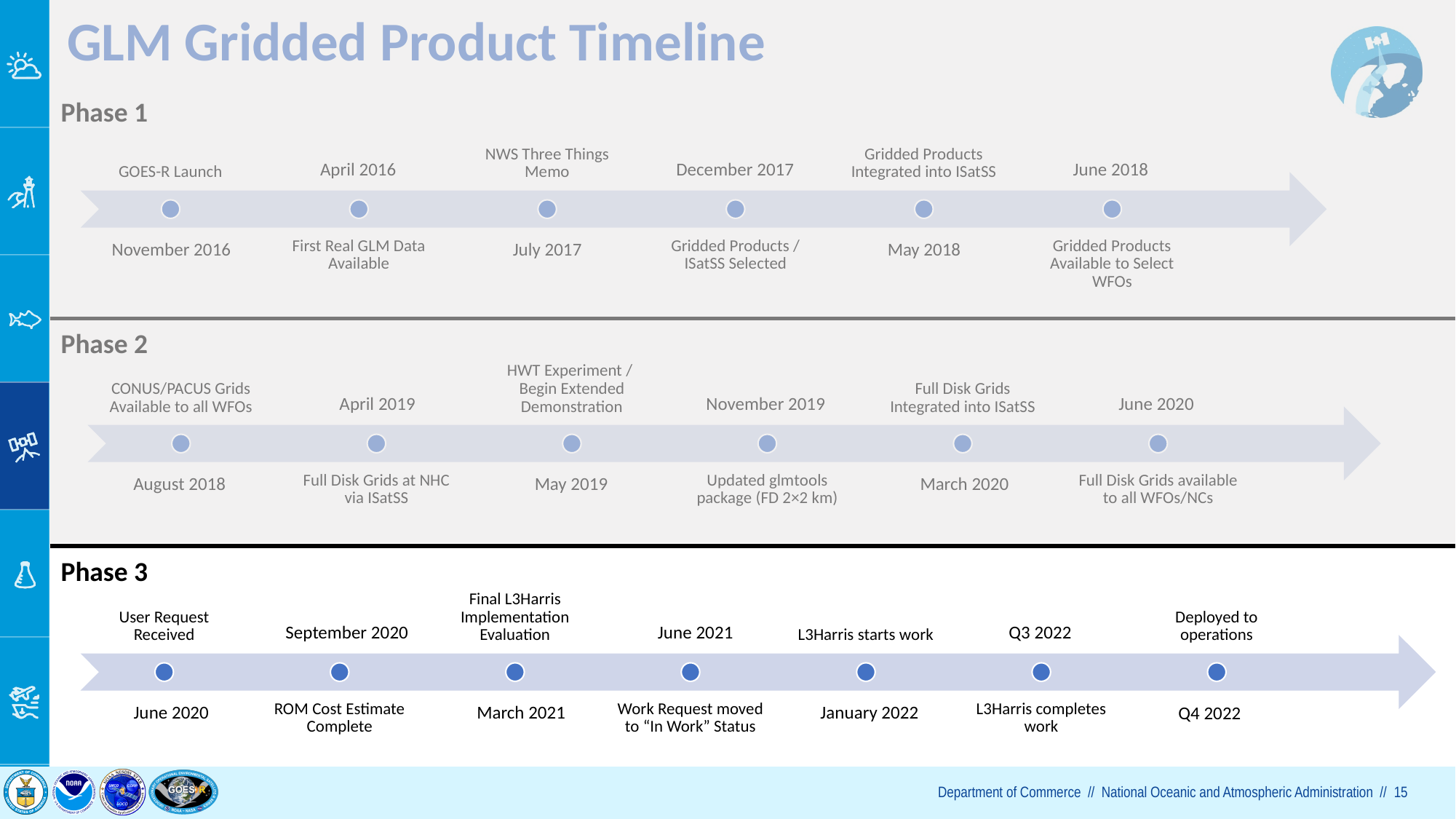

# GLM Gridded Product Timeline
Phase 1
GOES-R Launch
First Real GLM Data Available
NWS Three Things Memo
Gridded Products / ISatSS Selected
Gridded Products Integrated into ISatSS
Gridded Products Available to Select WFOs
April 2016
December 2017
June 2018
November 2016
July 2017
May 2018
Phase 2
CONUS/PACUS Grids Available to all WFOs
Full Disk Grids at NHC via ISatSS
HWT Experiment /  Begin Extended Demonstration
Updated glmtools package (FD 2×2 km)
Full Disk Grids Integrated into ISatSS
Full Disk Grids available to all WFOs/NCs
April 2019
November 2019
June 2020
August 2018
May 2019
March 2020
Phase 3
User Request Received
ROM Cost Estimate Complete
Final L3Harris Implementation Evaluation
Work Request moved to “In Work” Status
L3Harris starts work
L3Harris completes work
Deployed to operations
September 2020
June 2021
Q3 2022
June 2020
March 2021
January 2022
Q4 2022